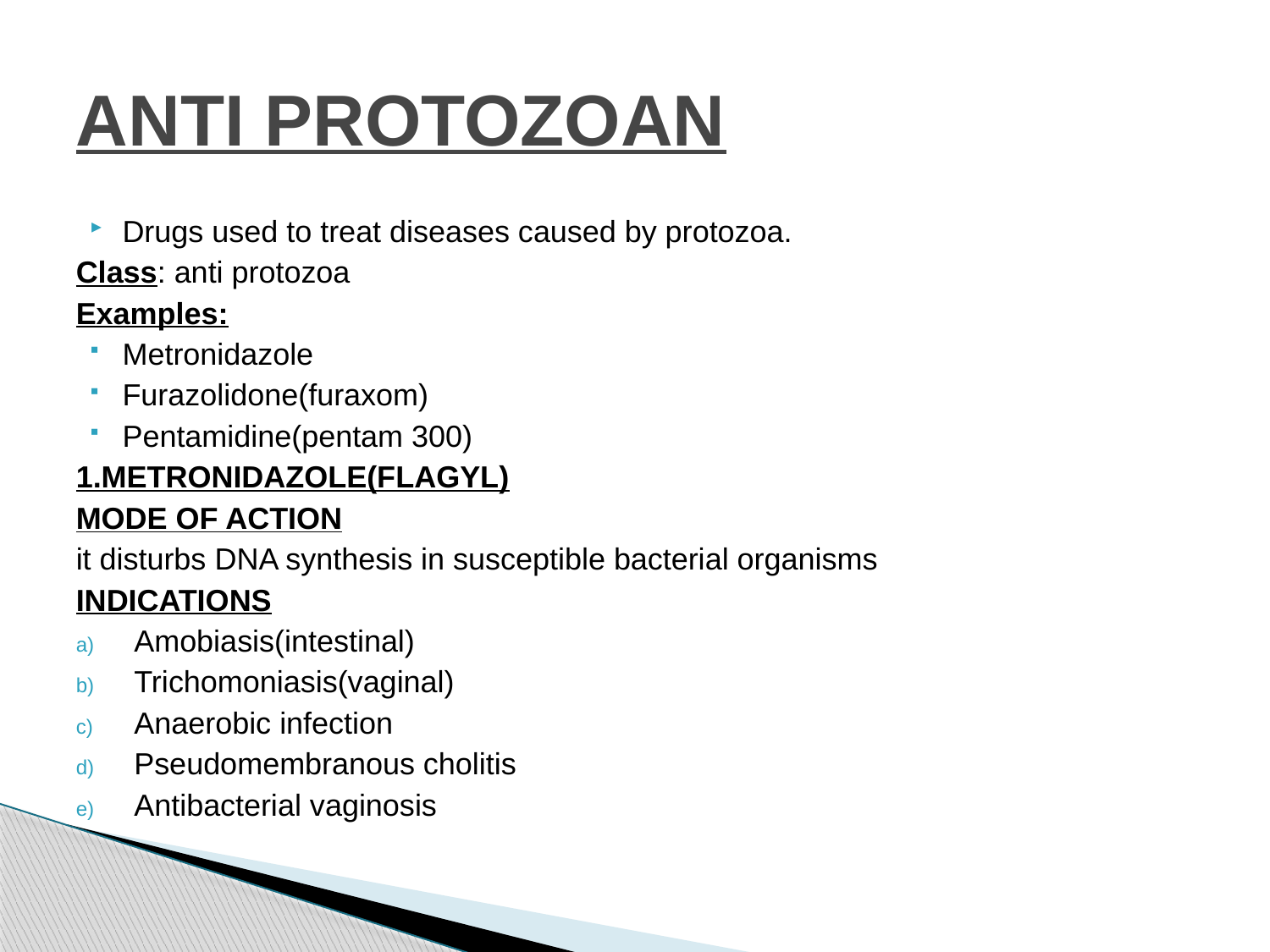

# ANTI PROTOZOAN
Drugs used to treat diseases caused by protozoa.
Class: anti protozoa
Examples:
Metronidazole
Furazolidone(furaxom)
Pentamidine(pentam 300)
1.METRONIDAZOLE(FLAGYL)
MODE OF ACTION
it disturbs DNA synthesis in susceptible bacterial organisms
INDICATIONS
Amobiasis(intestinal)
Trichomoniasis(vaginal)
Anaerobic infection
Pseudomembranous cholitis
Antibacterial vaginosis